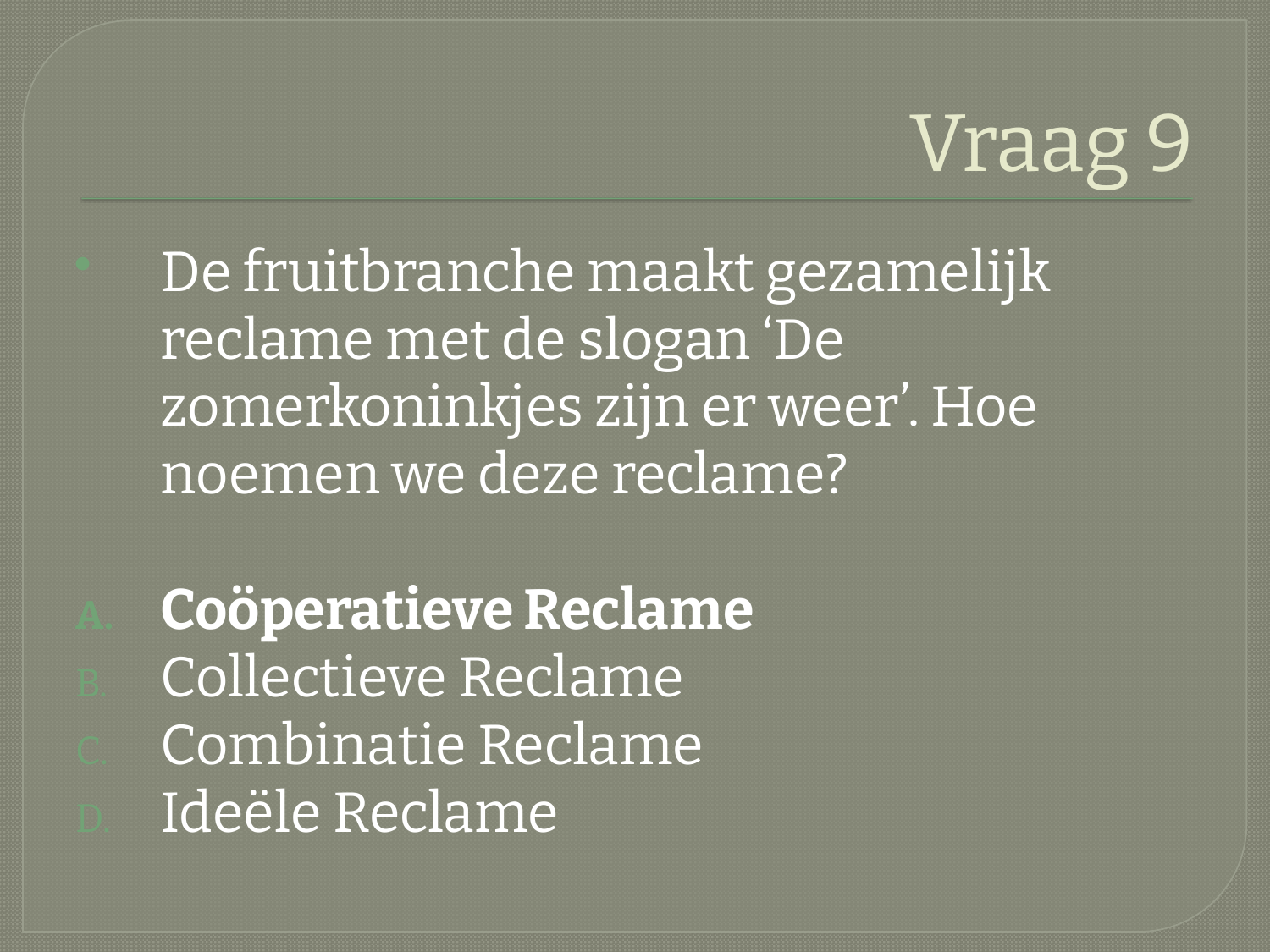

# Vraag 9
De fruitbranche maakt gezamelijk reclame met de slogan ‘De zomerkoninkjes zijn er weer’. Hoe noemen we deze reclame?

Coöperatieve Reclame
Collectieve Reclame
Combinatie Reclame
Ideële Reclame